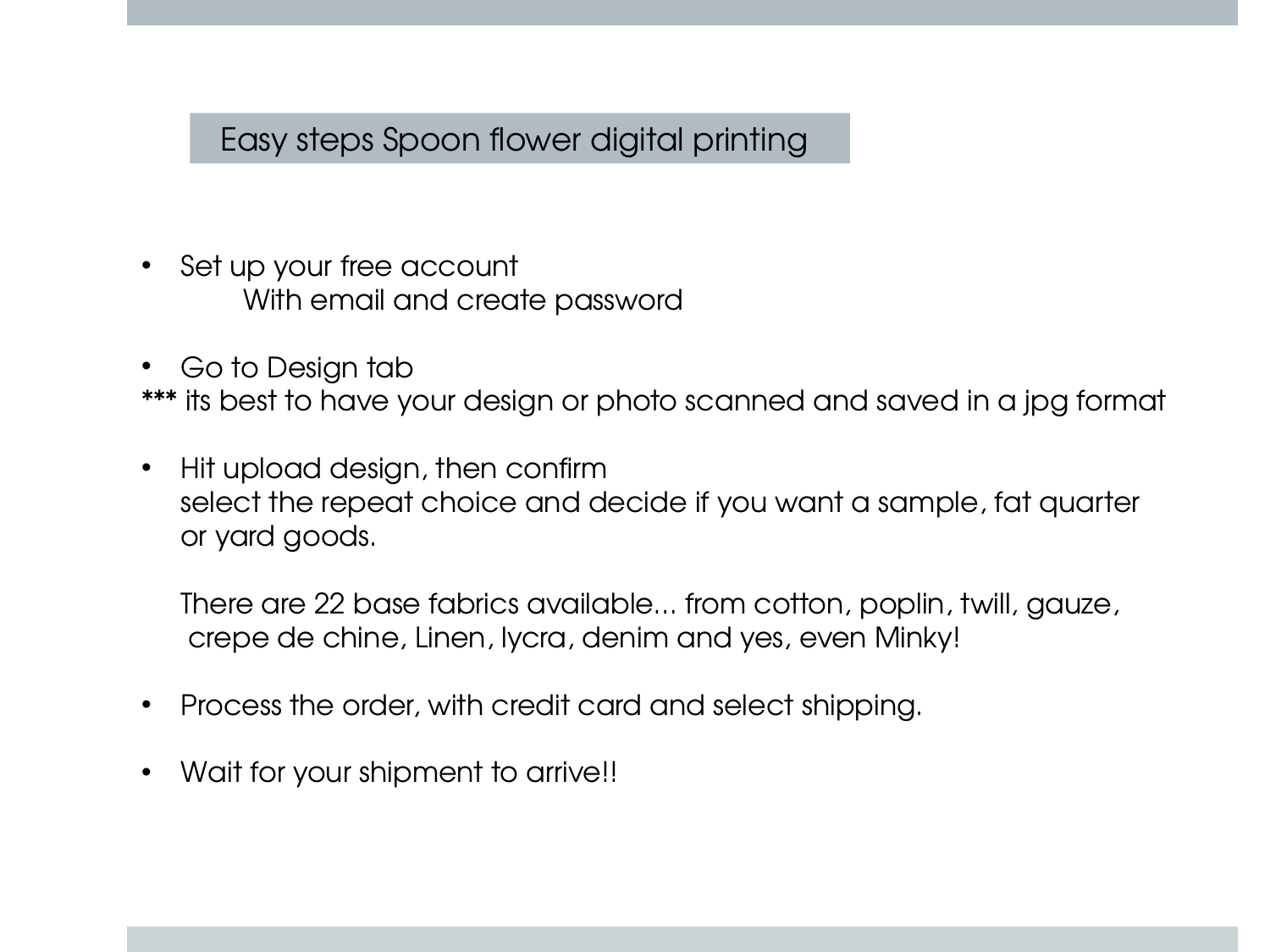

Easy steps Spoon flower digital printing
Set up your free account
             With email and create password

Go to Design tab
*** its best to have your design or photo scanned and saved in a jpg format

Hit upload design, then confirm
     select the repeat choice and decide if you want a sample, fat quarter
     or yard goods.

     There are 22 base fabrics available… from cotton, poplin, twill, gauze,
      crepe de chine, Linen, lycra, denim and yes, even Minky!

Process the order, with credit card and select shipping.

Wait for your shipment to arrive!!